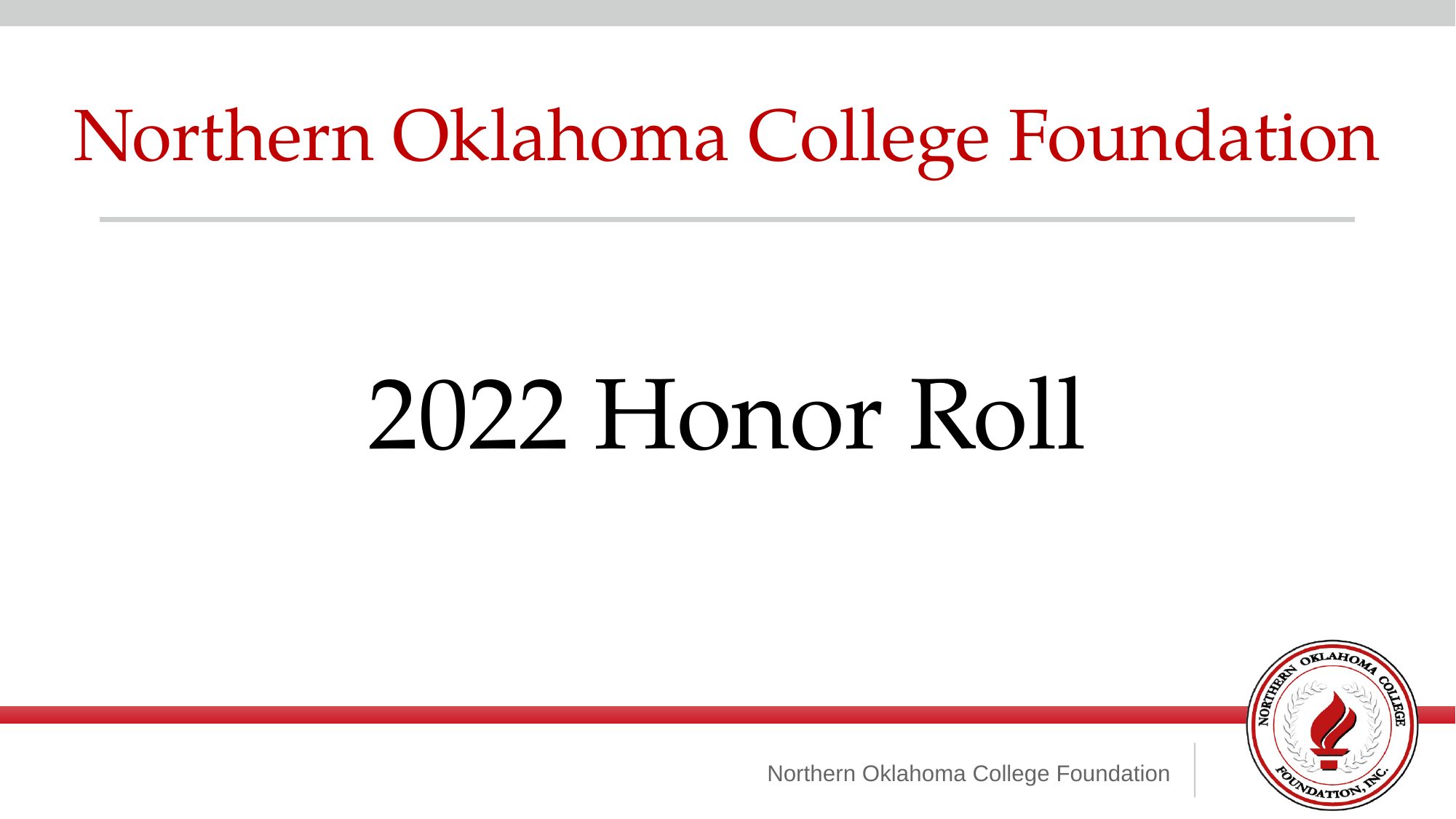

Northern Oklahoma College Foundation
2022 Honor Roll